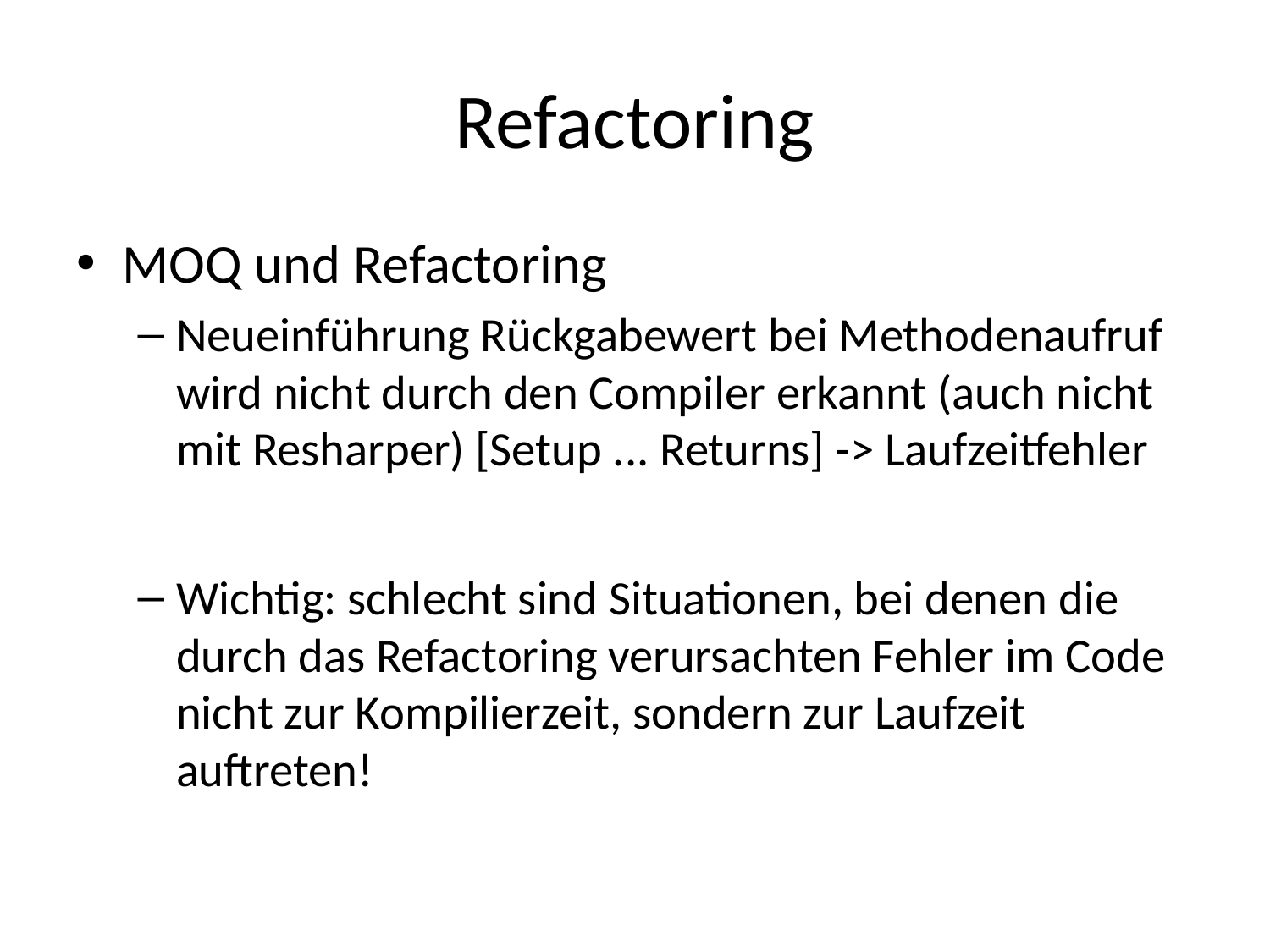

# Refactoring
MOQ und Refactoring
Neueinführung Rückgabewert bei Methodenaufruf wird nicht durch den Compiler erkannt (auch nicht mit Resharper) [Setup ... Returns] -> Laufzeitfehler

Wichtig: schlecht sind Situationen, bei denen die durch das Refactoring verursachten Fehler im Code nicht zur Kompilierzeit, sondern zur Laufzeit auftreten!